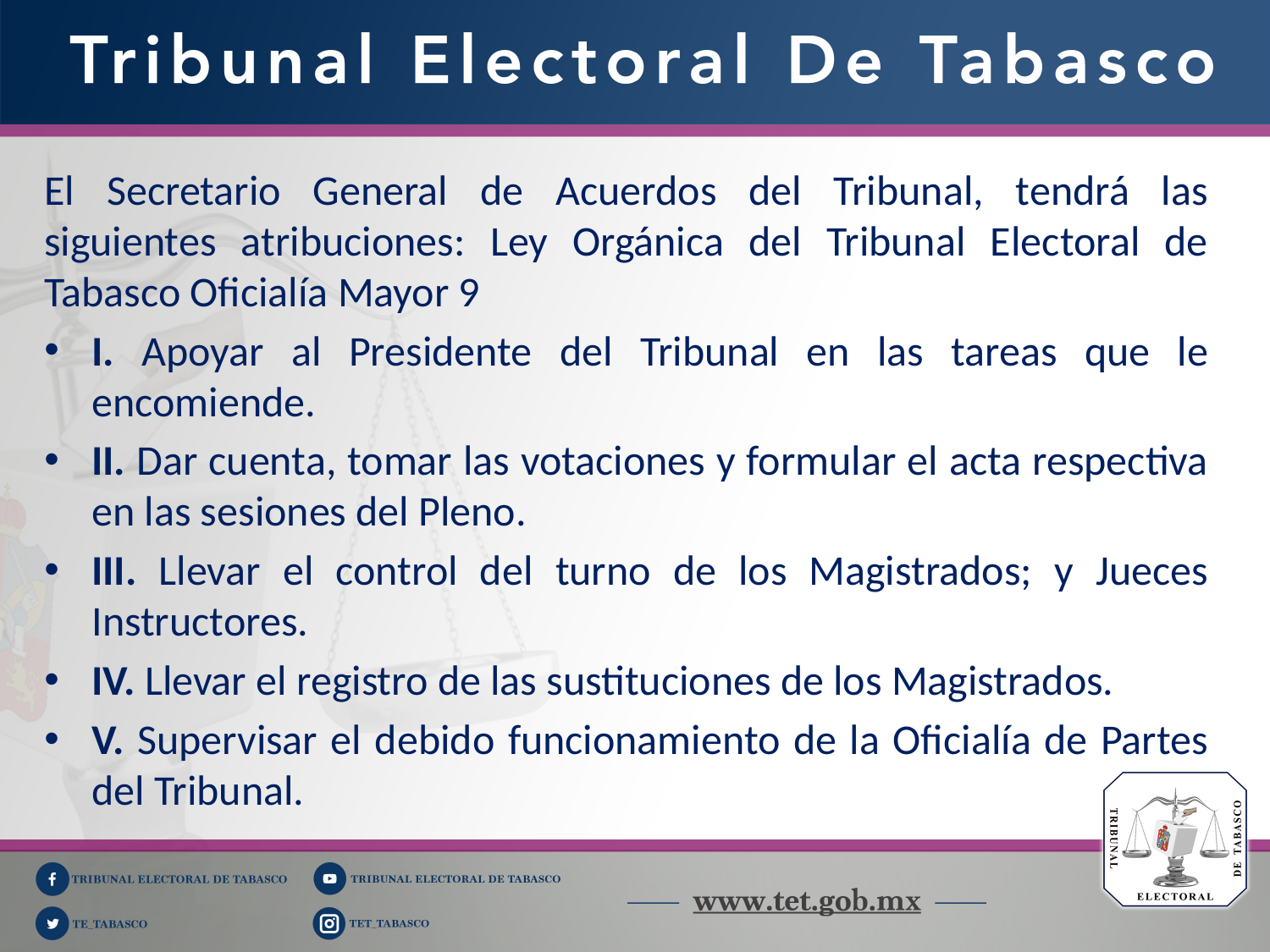

El Secretario General de Acuerdos del Tribunal, tendrá las siguientes atribuciones: Ley Orgánica del Tribunal Electoral de Tabasco Oficialía Mayor 9
I. Apoyar al Presidente del Tribunal en las tareas que le encomiende.
II. Dar cuenta, tomar las votaciones y formular el acta respectiva en las sesiones del Pleno.
III. Llevar el control del turno de los Magistrados; y Jueces Instructores.
IV. Llevar el registro de las sustituciones de los Magistrados.
V. Supervisar el debido funcionamiento de la Oficialía de Partes del Tribunal.